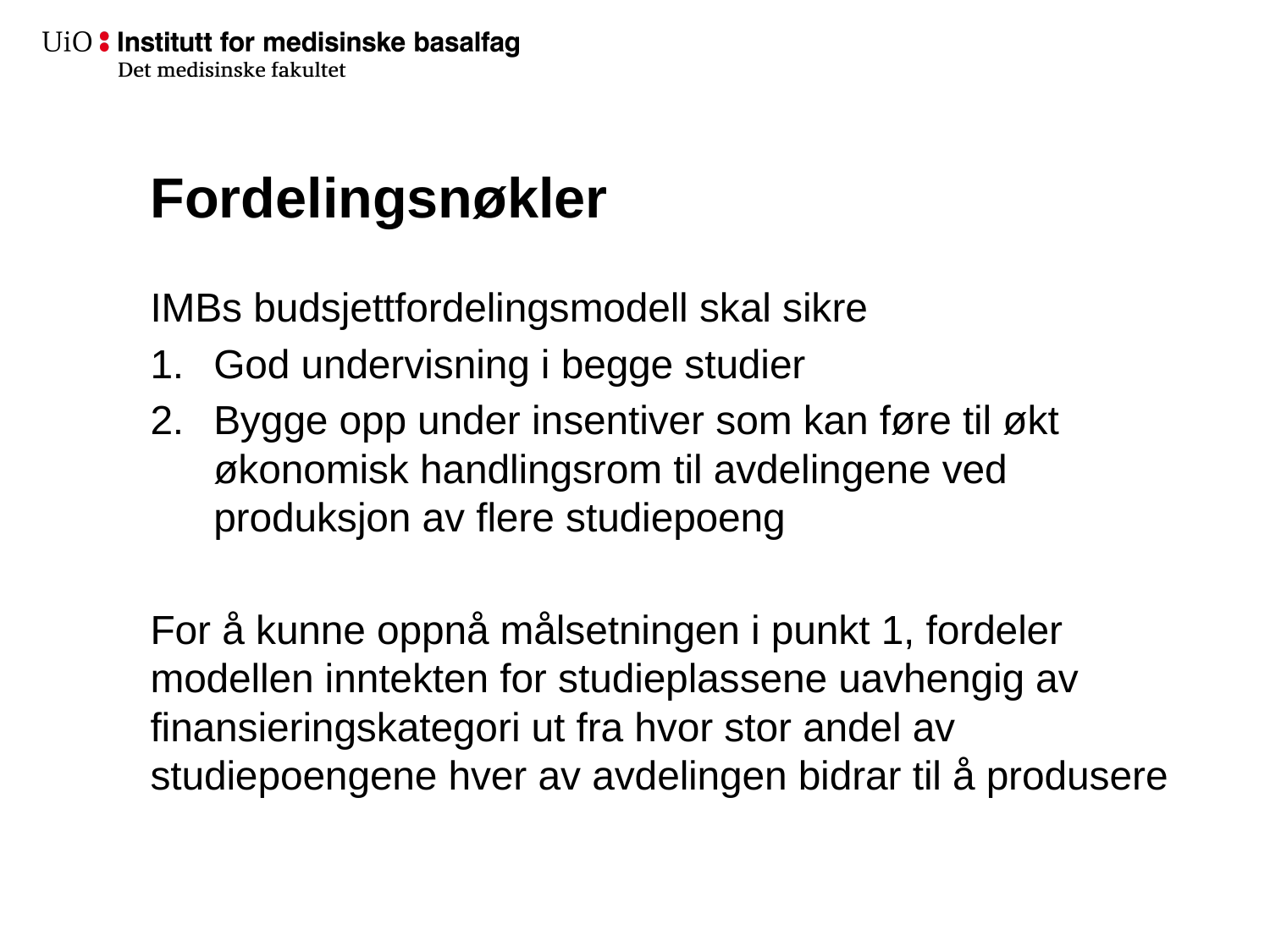

# Fordelingsnøkler
IMBs budsjettfordelingsmodell skal sikre
God undervisning i begge studier
Bygge opp under insentiver som kan føre til økt økonomisk handlingsrom til avdelingene ved produksjon av flere studiepoeng

For å kunne oppnå målsetningen i punkt 1, fordeler modellen inntekten for studieplassene uavhengig av finansieringskategori ut fra hvor stor andel av studiepoengene hver av avdelingen bidrar til å produsere